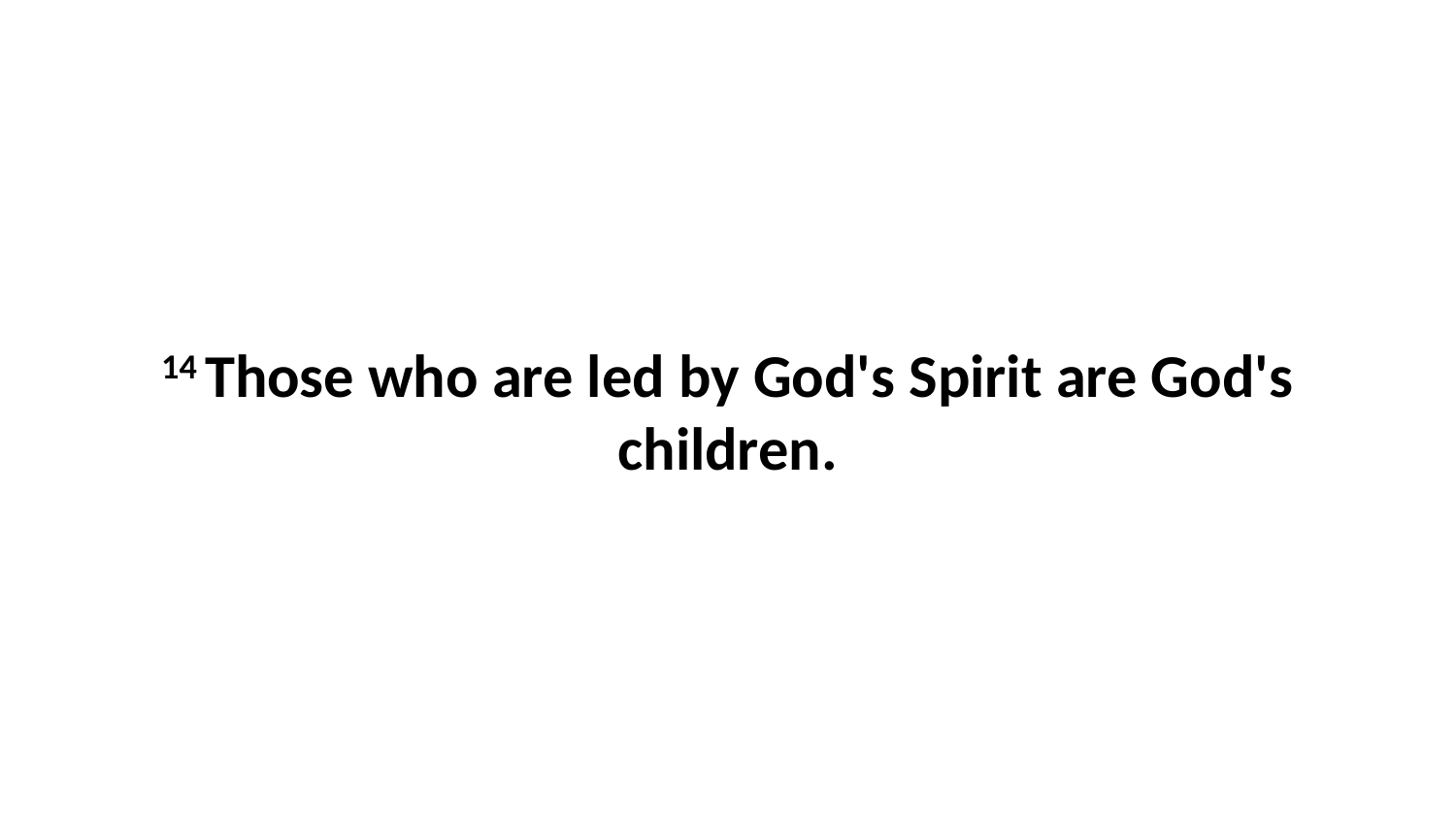

14 Those who are led by God's Spirit are God's children.